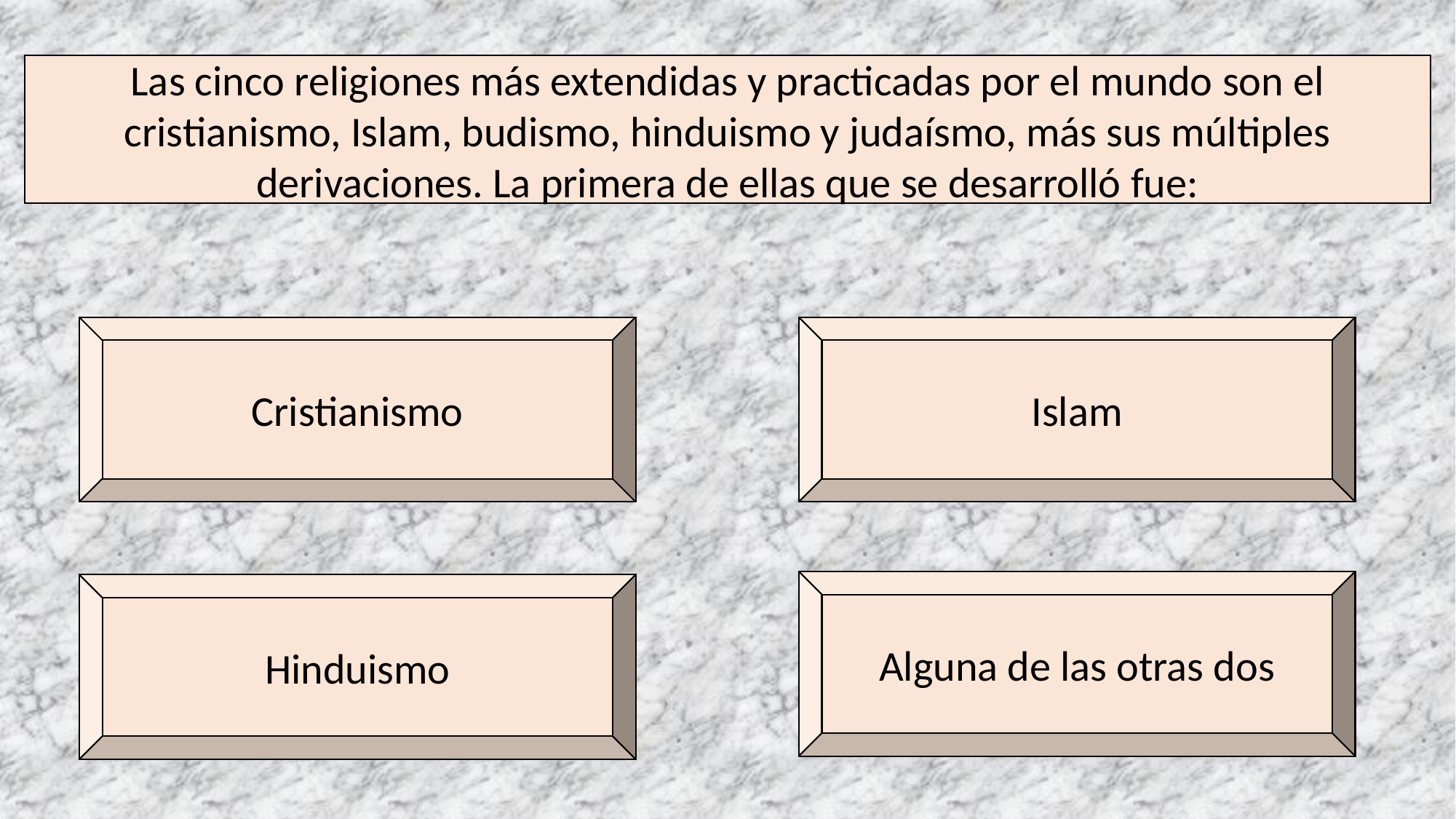

Las cinco religiones más extendidas y practicadas por el mundo son el cristianismo, Islam, budismo, hinduismo y judaísmo, más sus múltiples derivaciones. La primera de ellas que se desarrolló fue:
Cristianismo
Islam
Alguna de las otras dos
Hinduismo